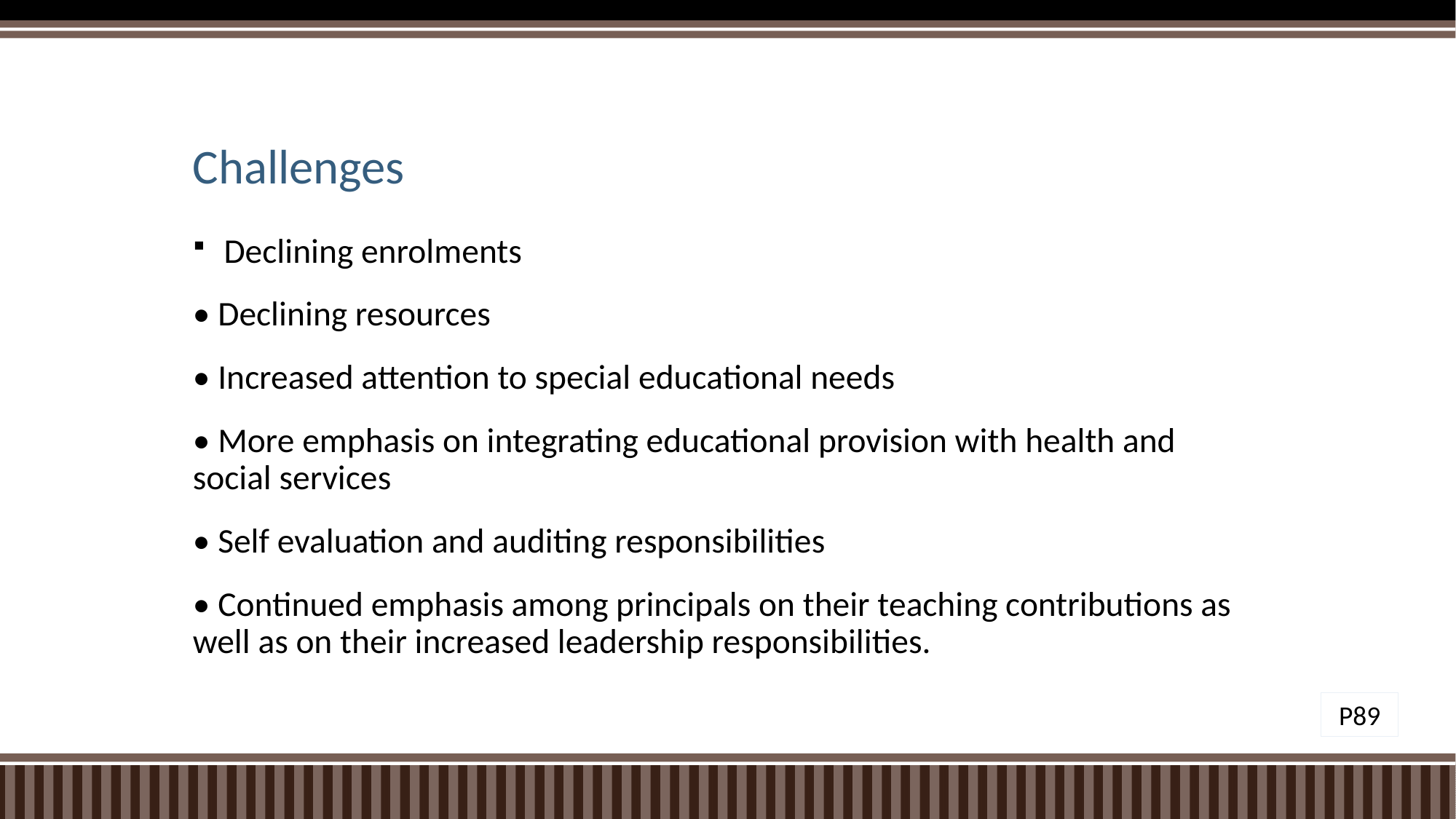

# Challenges
Declining enrolments
• Declining resources
• Increased attention to special educational needs
• More emphasis on integrating educational provision with health and social services
• Self evaluation and auditing responsibilities
• Continued emphasis among principals on their teaching contributions as well as on their increased leadership responsibilities.
P89